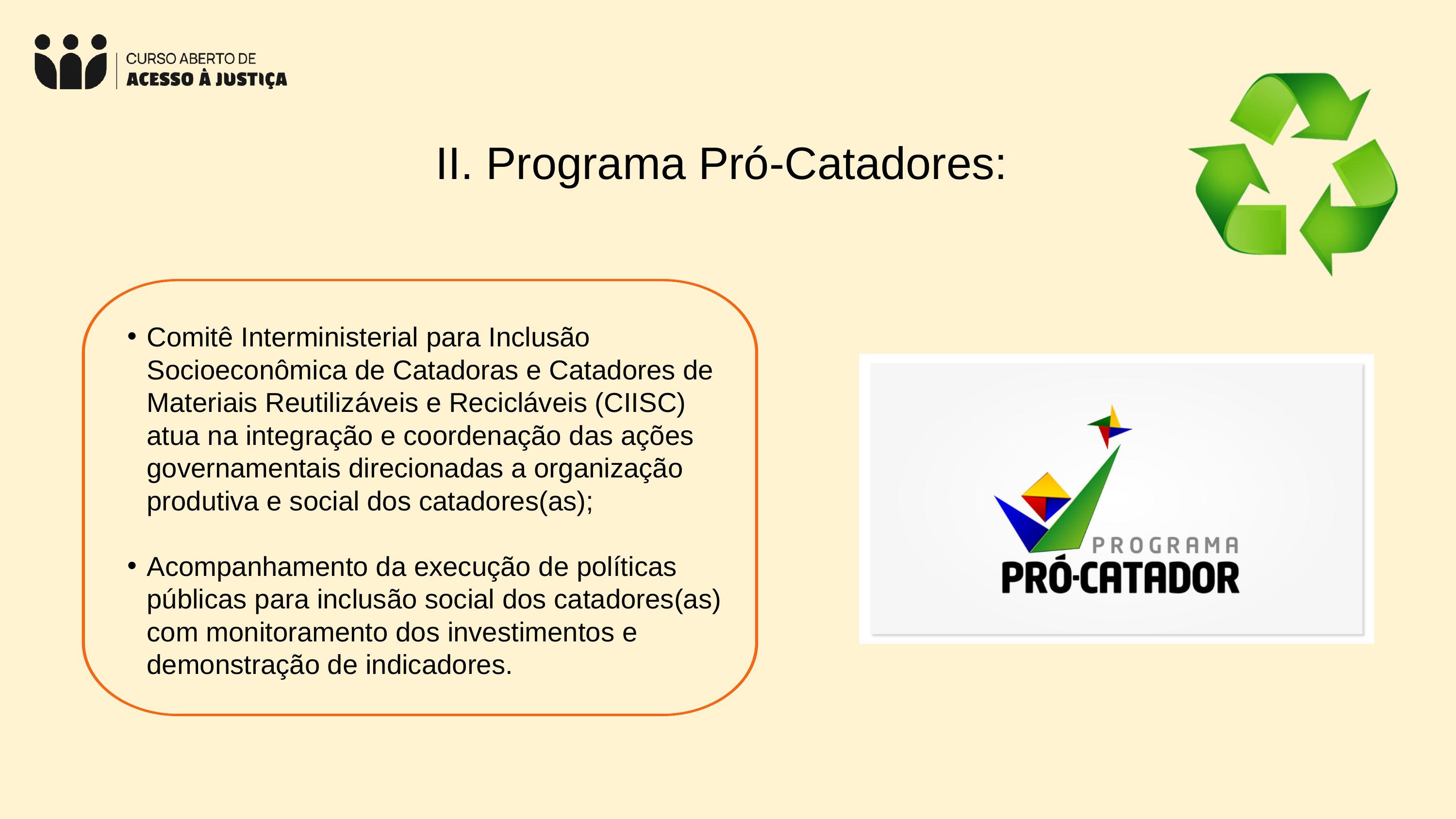

II. Programa Pró-Catadores:
II. Programa Pró-Catadores:

Comitê Interministerial para Inclusão Socioeconômica de Catadoras e Catadores de Materiais Reutilizáveis e Recicláveis (CIISC) atua na integração e coordenação das ações governamentais direcionadas a organização produtiva e social dos catadores(as);

Acompanhamento da execução de políticas públicas para inclusão social dos catadores(as) com monitoramento dos investimentos e demonstração de indicadores.